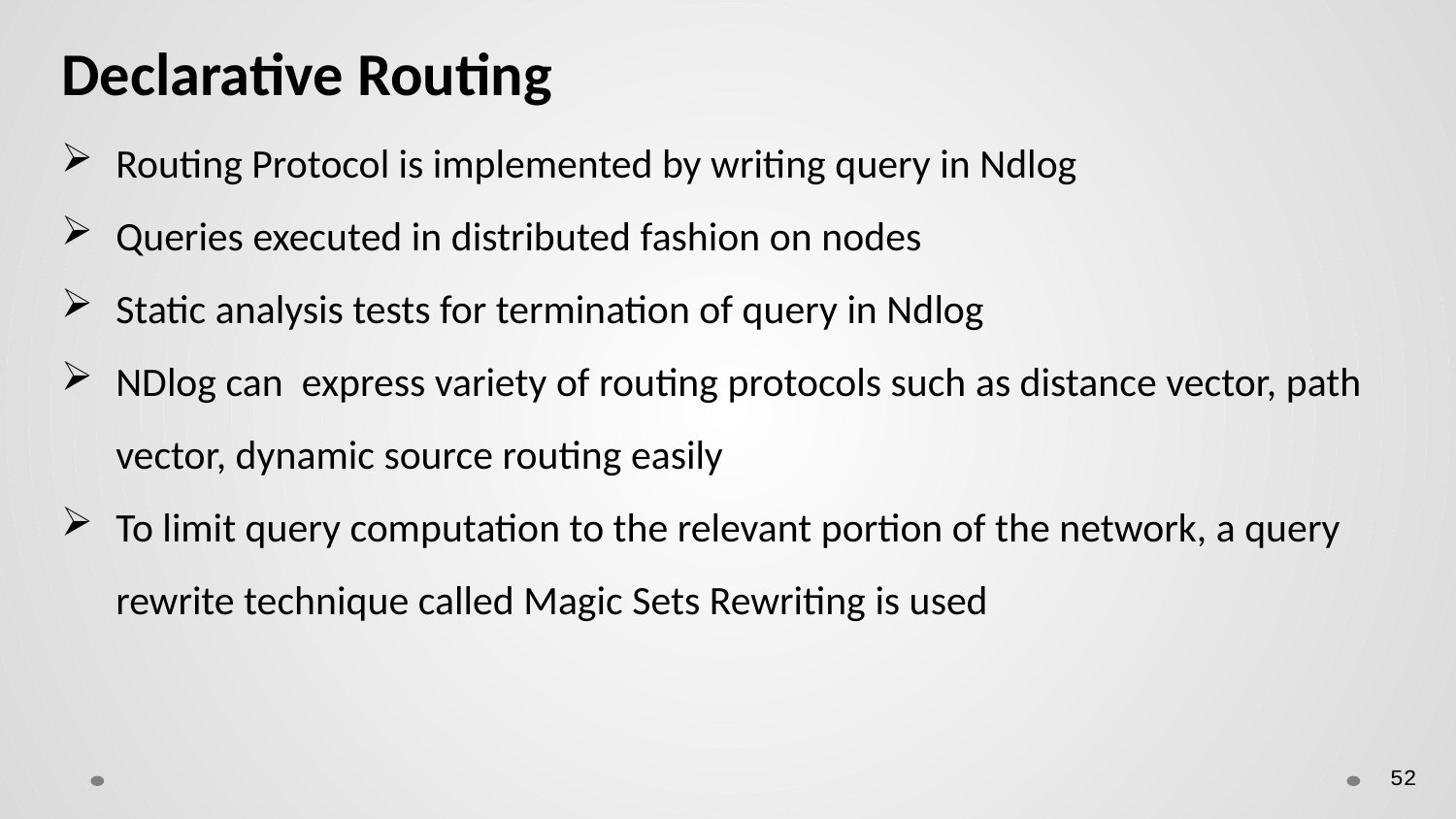

Declarative Routing
Routing Protocol is implemented by writing query in Ndlog
Queries executed in distributed fashion on nodes
Static analysis tests for termination of query in Ndlog
NDlog can  express variety of routing protocols such as distance vector, path vector, dynamic source routing easily
To limit query computation to the relevant portion of the network, a query rewrite technique called Magic Sets Rewriting is used
52